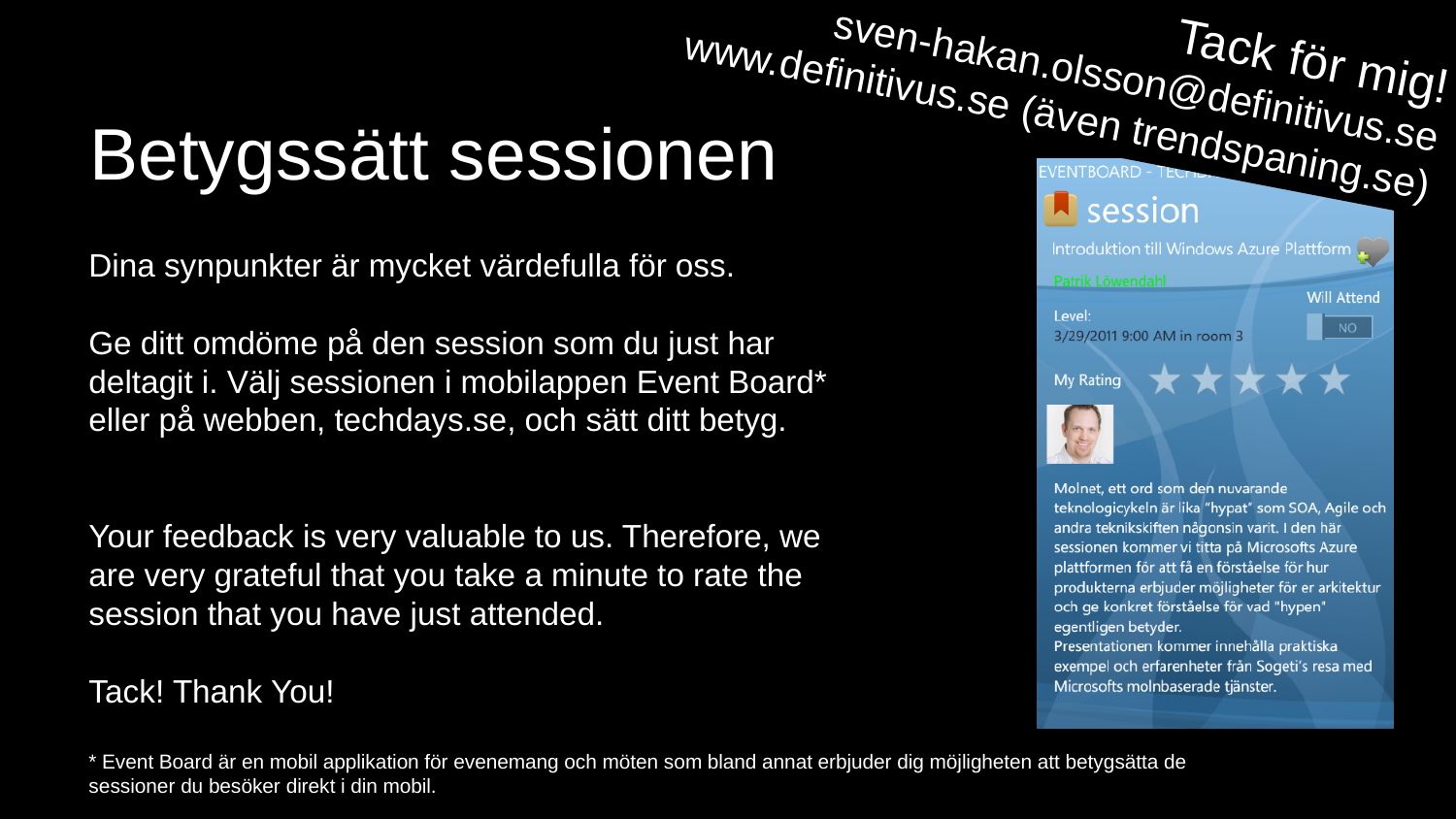

Tack för mig!
sven-hakan.olsson@definitivus.se
www.definitivus.se (även trendspaning.se)
Betygssätt sessionen